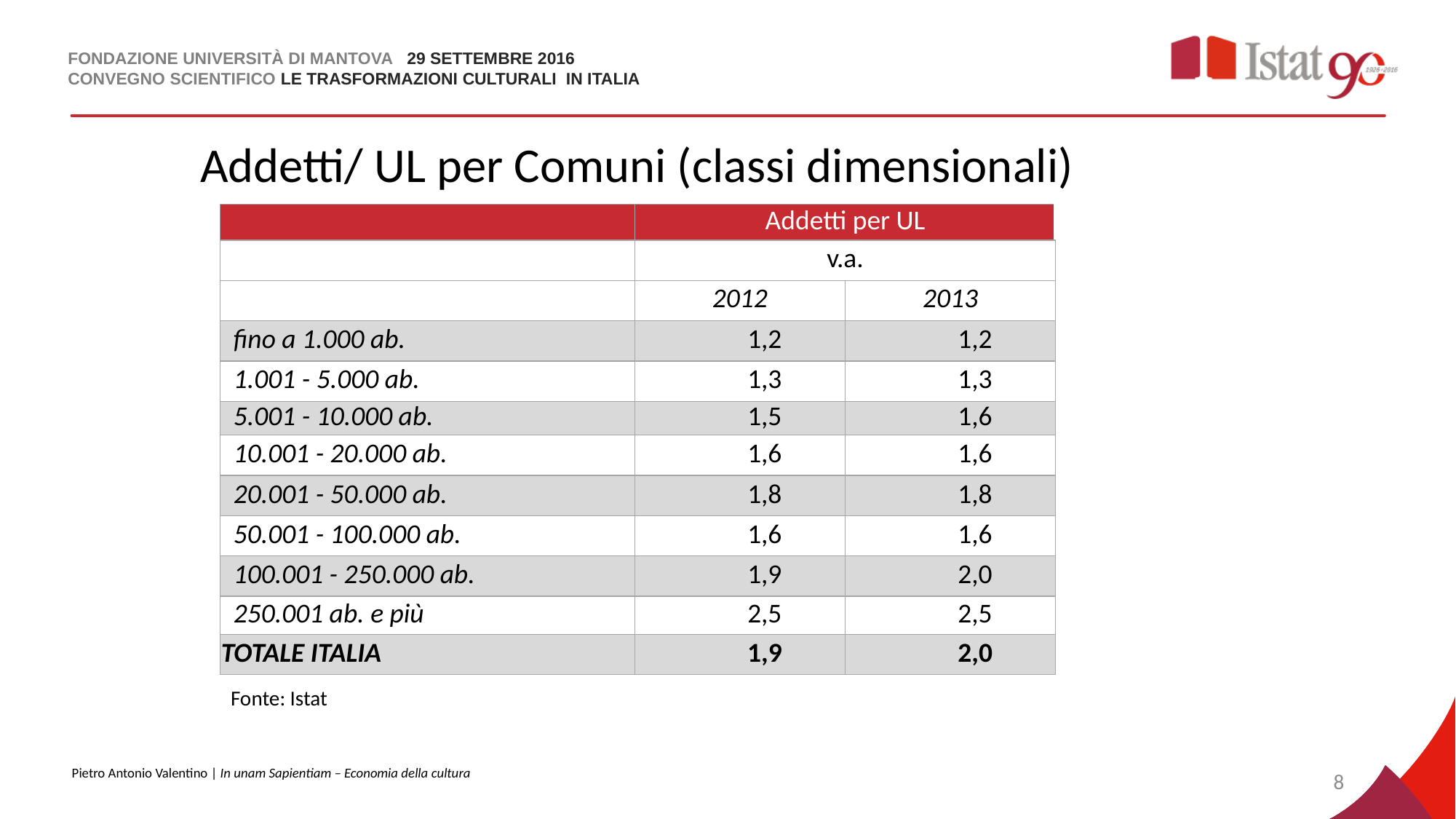

FONDAZIONE UNIVERSITÀ DI MANTOVA   29 SETTEMBRE 2016
CONVEGNO SCIENTIFICO LE TRASFORMAZIONI CULTURALI  IN ITALIA

# Addetti/ UL per Comuni (classi dimensionali)
|  | Addetti per UL |  |
| --- | --- | --- |
|  | v.a. |  |
|  | 2012 | 2013 |
| fino a 1.000 ab. | 1,2 | 1,2 |
| 1.001 - 5.000 ab. | 1,3 | 1,3 |
| 5.001 - 10.000 ab. | 1,5 | 1,6 |
| 10.001 - 20.000 ab. | 1,6 | 1,6 |
| 20.001 - 50.000 ab. | 1,8 | 1,8 |
| 50.001 - 100.000 ab. | 1,6 | 1,6 |
| 100.001 - 250.000 ab. | 1,9 | 2,0 |
| 250.001 ab. e più | 2,5 | 2,5 |
| TOTALE ITALIA | 1,9 | 2,0 |
Fonte: Istat
Pietro Antonio Valentino | In unam Sapientiam – Economia della cultura

8